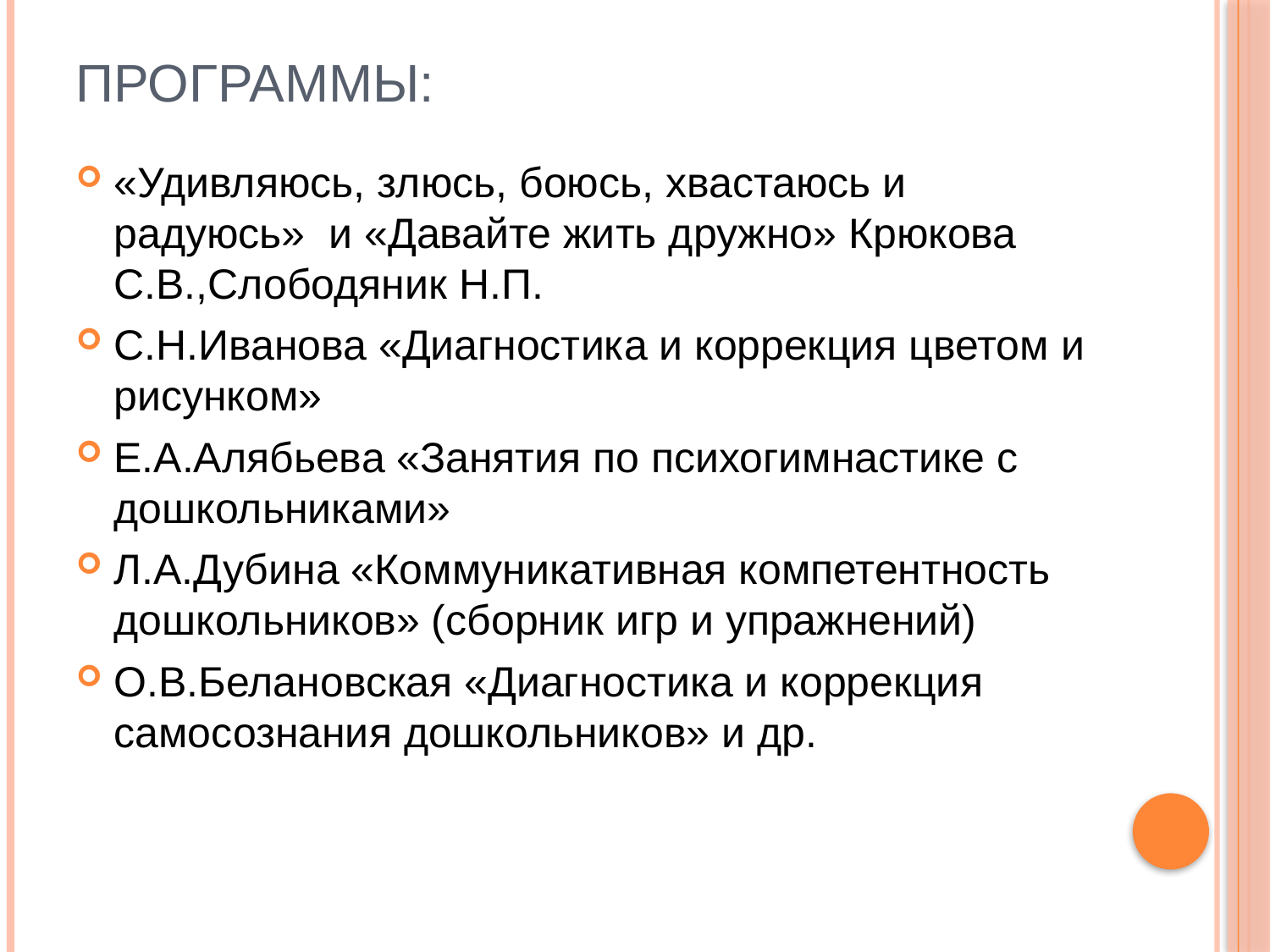

# Программы:
«Удивляюсь, злюсь, боюсь, хвастаюсь и радуюсь»  и «Давайте жить дружно» Крюкова С.В.,Слободяник Н.П.
С.Н.Иванова «Диагностика и коррекция цветом и рисунком»
Е.А.Алябьева «Занятия по психогимнастике с дошкольниками»
Л.А.Дубина «Коммуникативная компетентность дошкольников» (сборник игр и упражнений)
О.В.Белановская «Диагностика и коррекция самосознания дошкольников» и др.